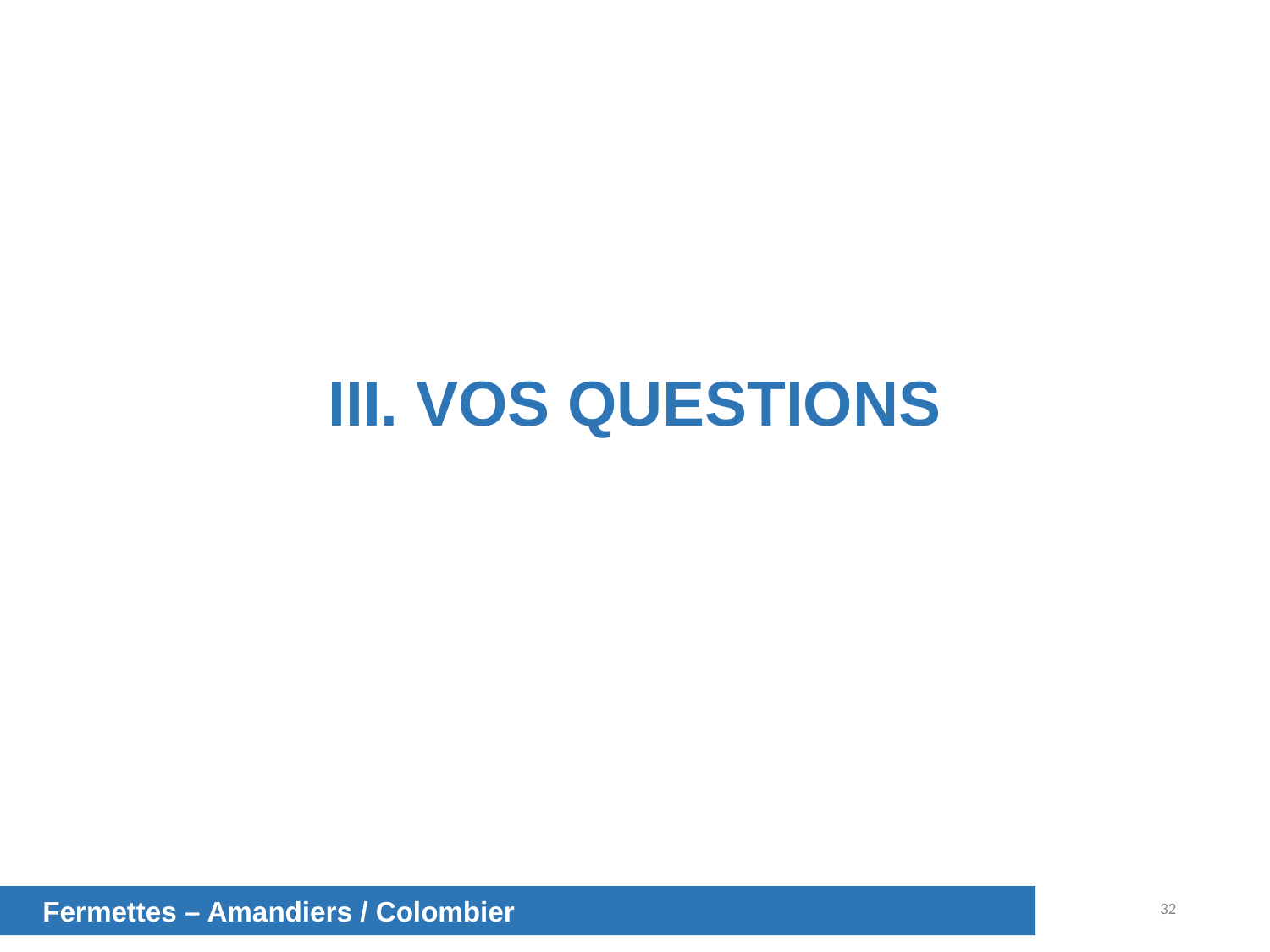

III. VOS QUESTIONS

Fermettes – Amandiers / Colombier
32